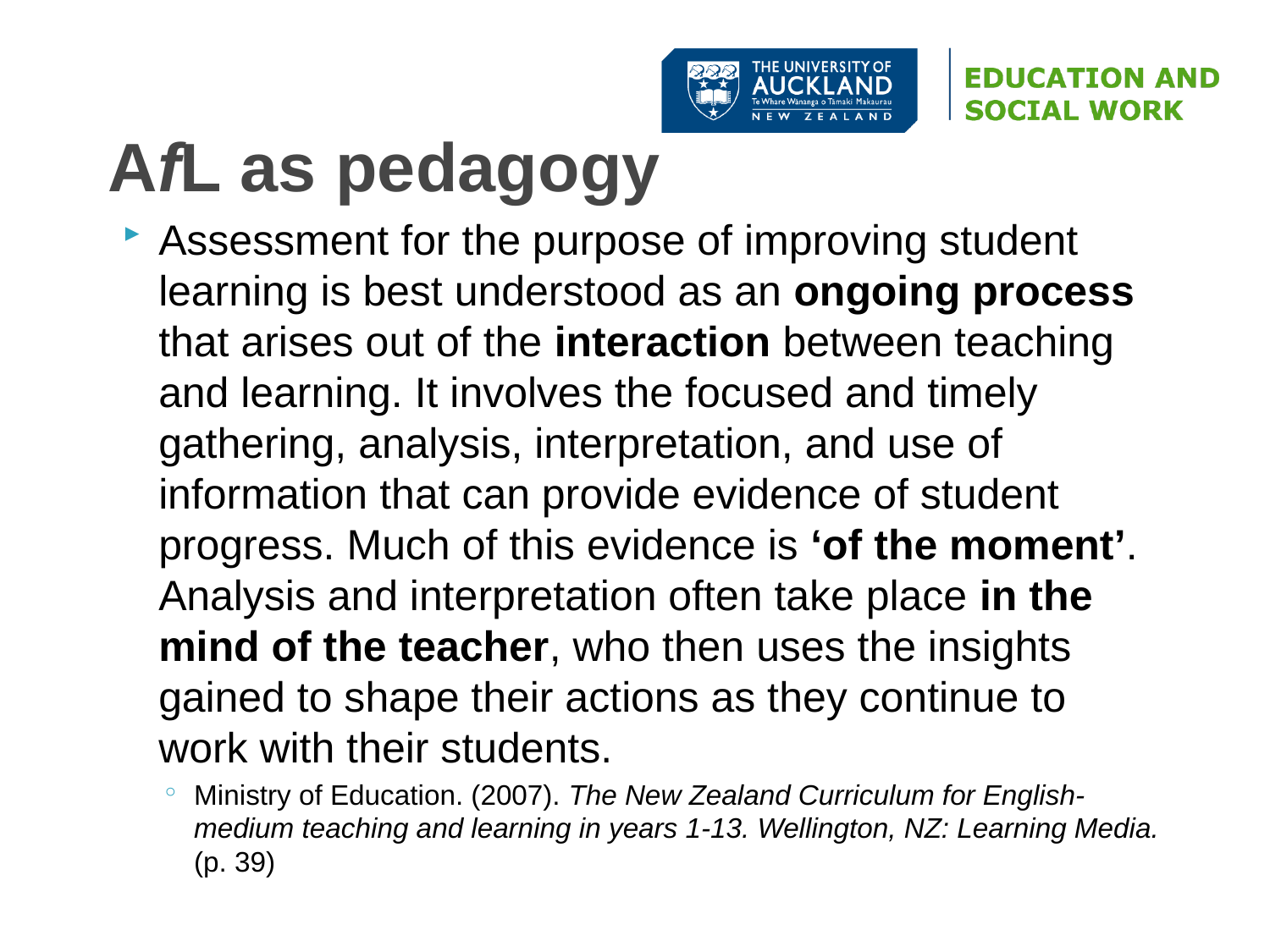

# AfL as pedagogy
Assessment for the purpose of improving student learning is best understood as an ongoing process that arises out of the interaction between teaching and learning. It involves the focused and timely gathering, analysis, interpretation, and use of information that can provide evidence of student progress. Much of this evidence is ‘of the moment’. Analysis and interpretation often take place in the mind of the teacher, who then uses the insights gained to shape their actions as they continue to work with their students.
Ministry of Education. (2007). The New Zealand Curriculum for English-medium teaching and learning in years 1-13. Wellington, NZ: Learning Media. (p. 39)